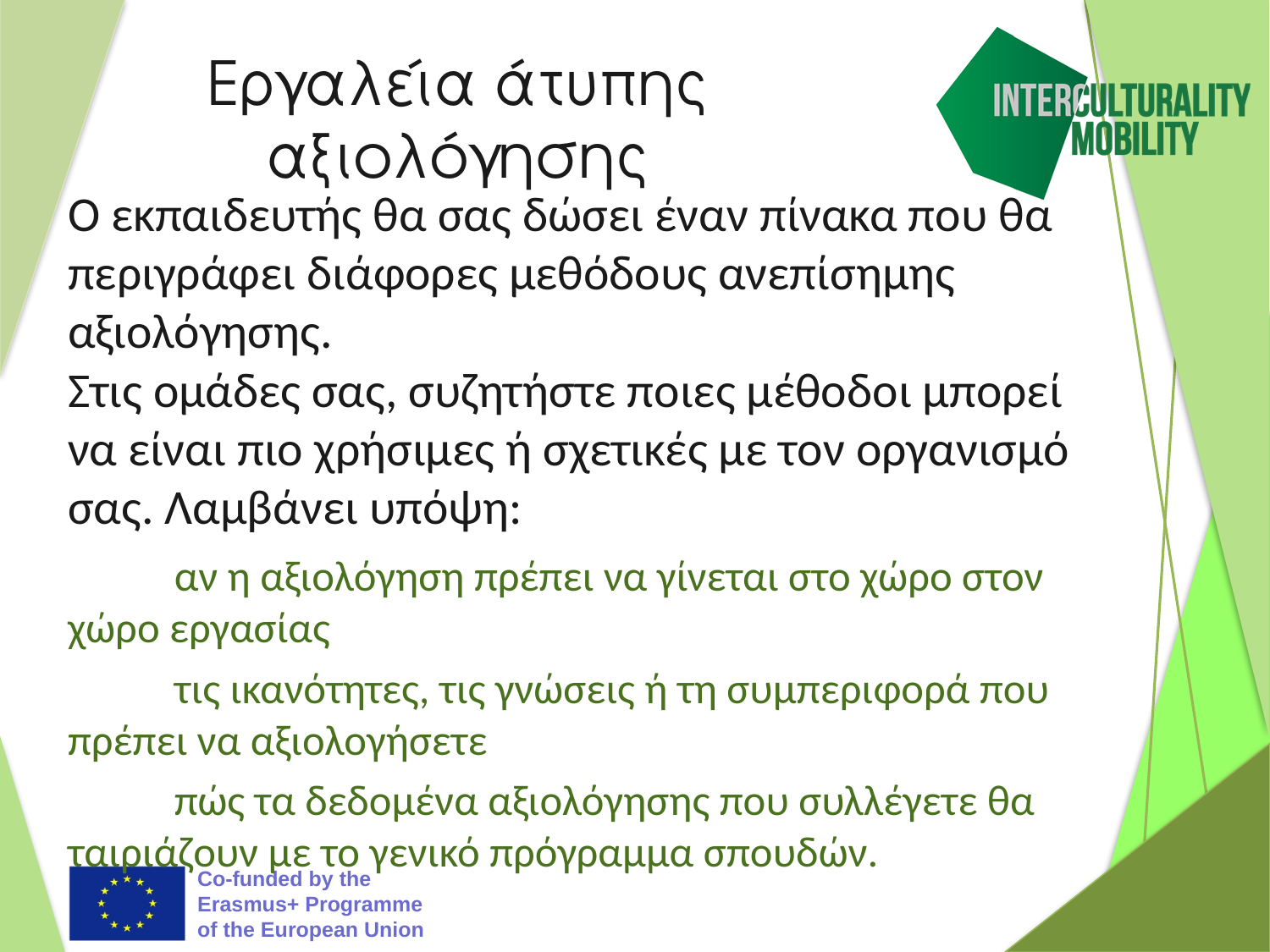

# Εργαλεία άτυπης αξιολόγησης
Ο εκπαιδευτής θα σας δώσει έναν πίνακα που θα περιγράφει διάφορες μεθόδους ανεπίσημης αξιολόγησης.
Στις ομάδες σας, συζητήστε ποιες μέθοδοι μπορεί να είναι πιο χρήσιμες ή σχετικές με τον οργανισμό σας. Λαμβάνει υπόψη:
	αν η αξιολόγηση πρέπει να γίνεται στο χώρο στον χώρο εργασίας
	τις ικανότητες, τις γνώσεις ή τη συμπεριφορά που πρέπει να αξιολογήσετε
	πώς τα δεδομένα αξιολόγησης που συλλέγετε θα ταιριάζουν με το γενικό πρόγραμμα σπουδών.